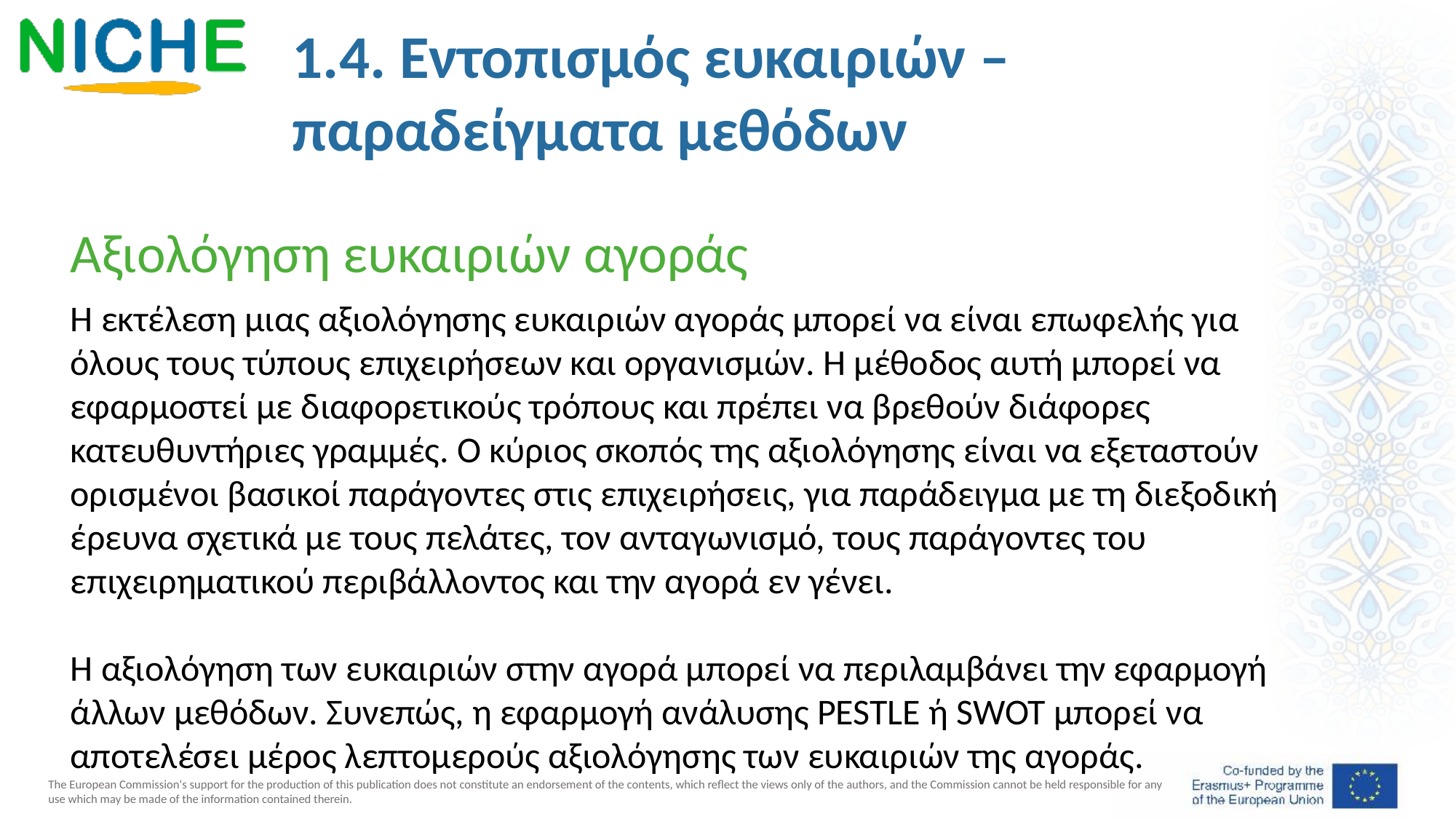

1.4. Εντοπισμός ευκαιριών – παραδείγματα μεθόδων
Αξιολόγηση ευκαιριών αγοράς
Η εκτέλεση μιας αξιολόγησης ευκαιριών αγοράς μπορεί να είναι επωφελής για όλους τους τύπους επιχειρήσεων και οργανισμών. Η μέθοδος αυτή μπορεί να εφαρμοστεί με διαφορετικούς τρόπους και πρέπει να βρεθούν διάφορες κατευθυντήριες γραμμές. Ο κύριος σκοπός της αξιολόγησης είναι να εξεταστούν ορισμένοι βασικοί παράγοντες στις επιχειρήσεις, για παράδειγμα με τη διεξοδική έρευνα σχετικά με τους πελάτες, τον ανταγωνισμό, τους παράγοντες του επιχειρηματικού περιβάλλοντος και την αγορά εν γένει.

Η αξιολόγηση των ευκαιριών στην αγορά μπορεί να περιλαμβάνει την εφαρμογή άλλων μεθόδων. Συνεπώς, η εφαρμογή ανάλυσης PESTLE ή SWOT μπορεί να αποτελέσει μέρος λεπτομερούς αξιολόγησης των ευκαιριών της αγοράς.